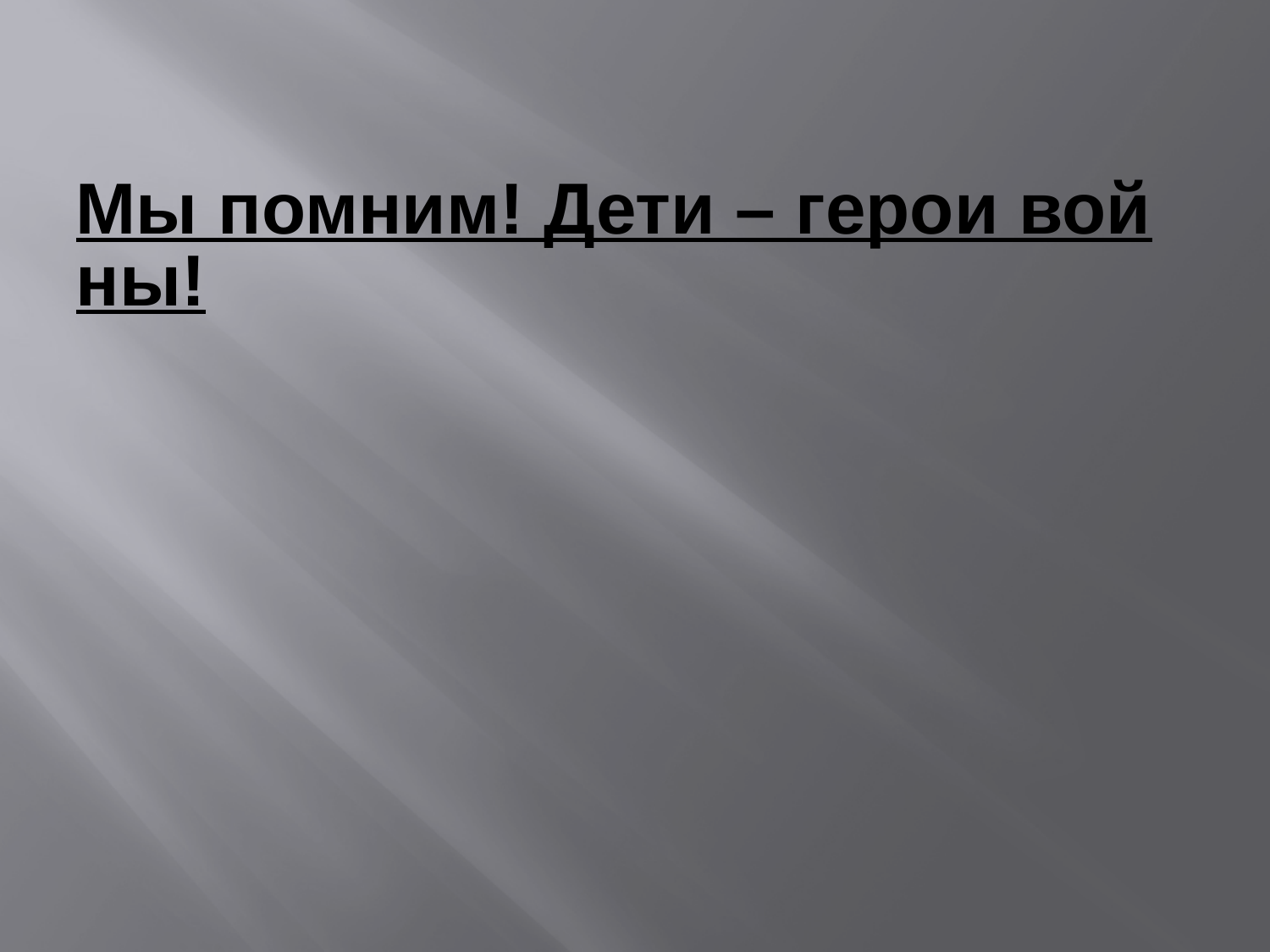

# Мы помним! Дети – герои войны!